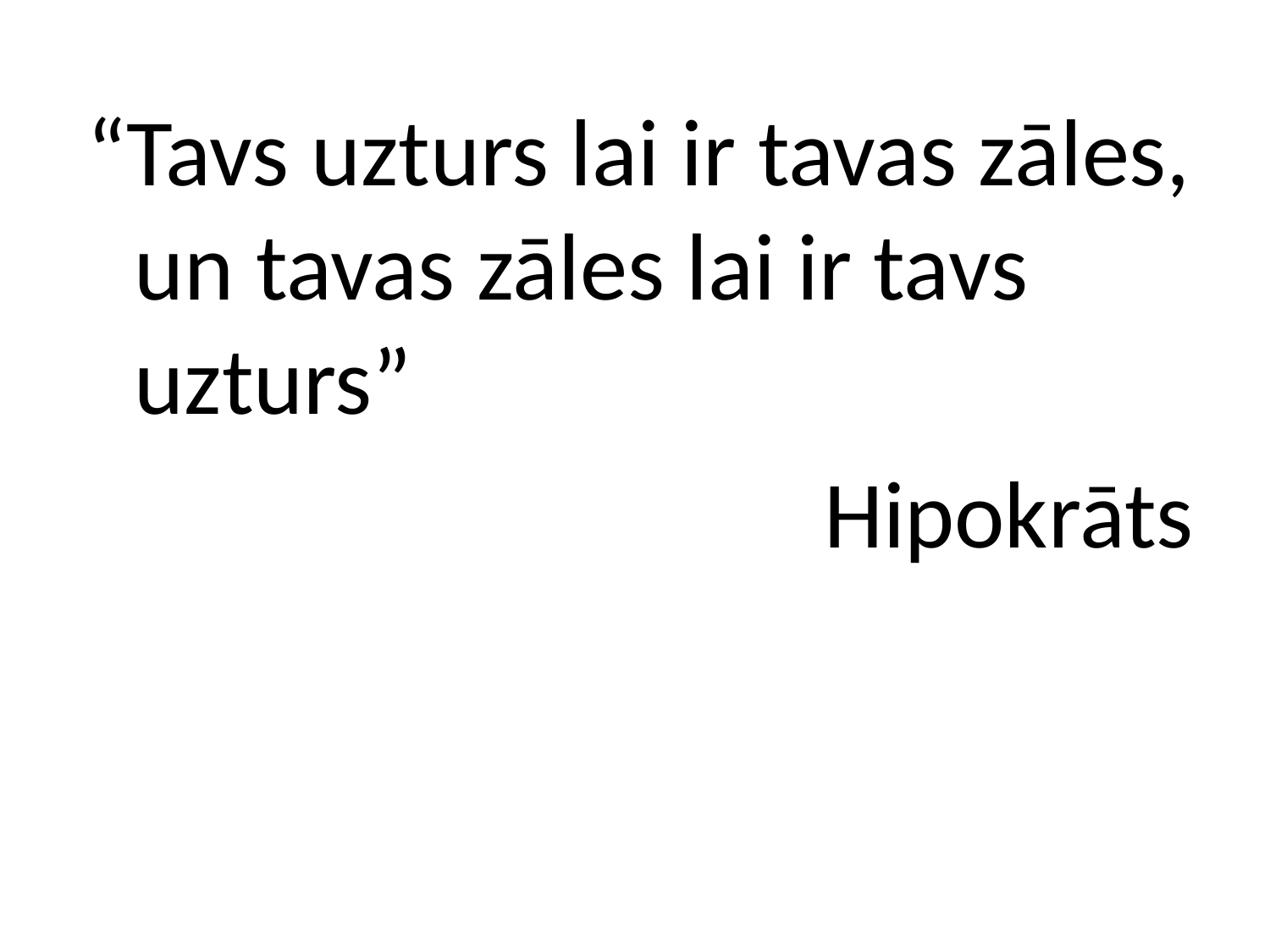

“Tavs uzturs lai ir tavas zāles, un tavas zāles lai ir tavs uzturs”
Hipokrāts